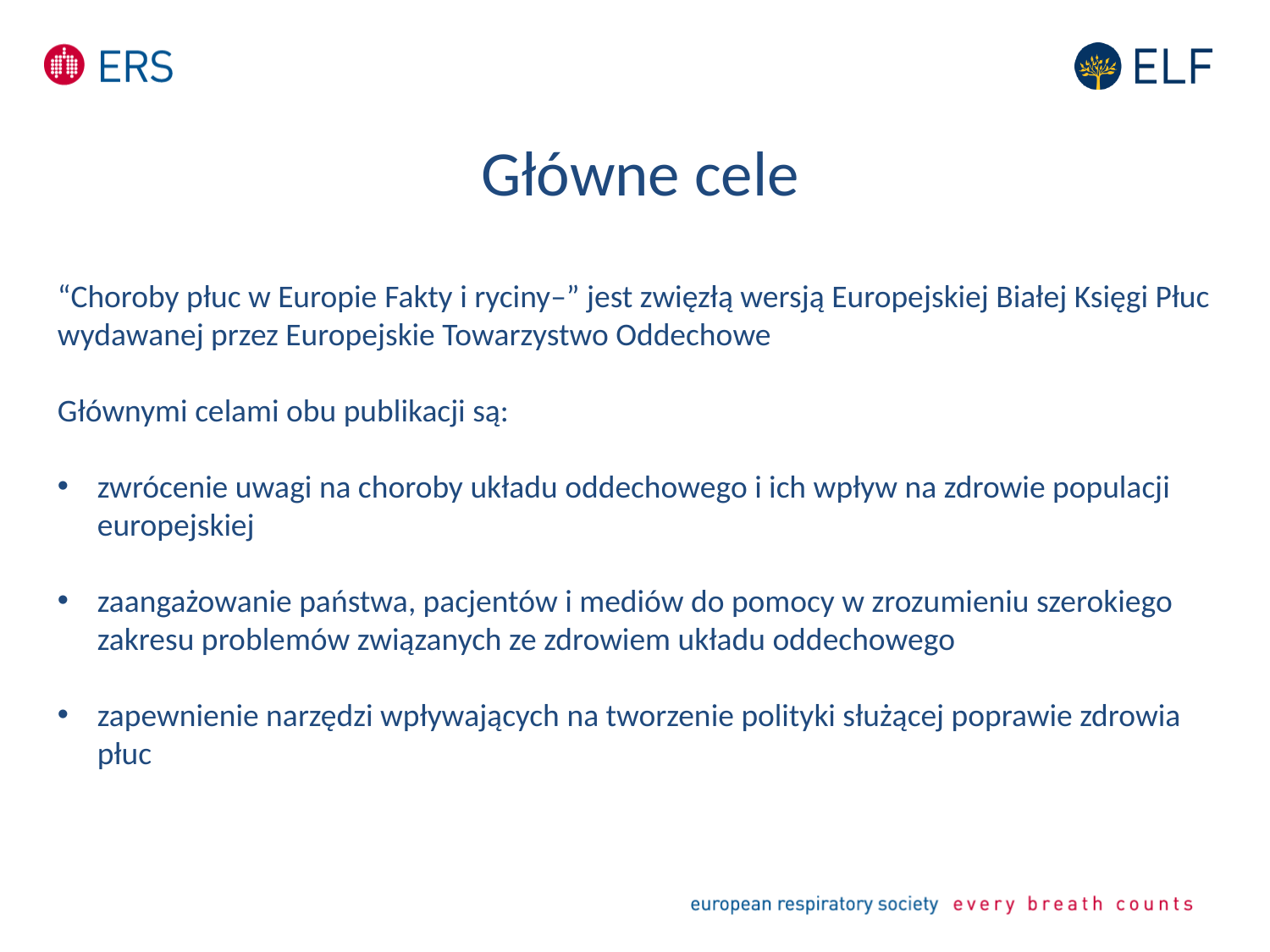

Główne cele

“Choroby płuc w Europie Fakty i ryciny–” jest zwięzłą wersją Europejskiej Białej Księgi Płuc wydawanej przez Europejskie Towarzystwo Oddechowe

Głównymi celami obu publikacji są:

zwrócenie uwagi na choroby układu oddechowego i ich wpływ na zdrowie populacji europejskiej

zaangażowanie państwa, pacjentów i mediów do pomocy w zrozumieniu szerokiego zakresu problemów związanych ze zdrowiem układu oddechowego

zapewnienie narzędzi wpływających na tworzenie polityki służącej poprawie zdrowia płuc